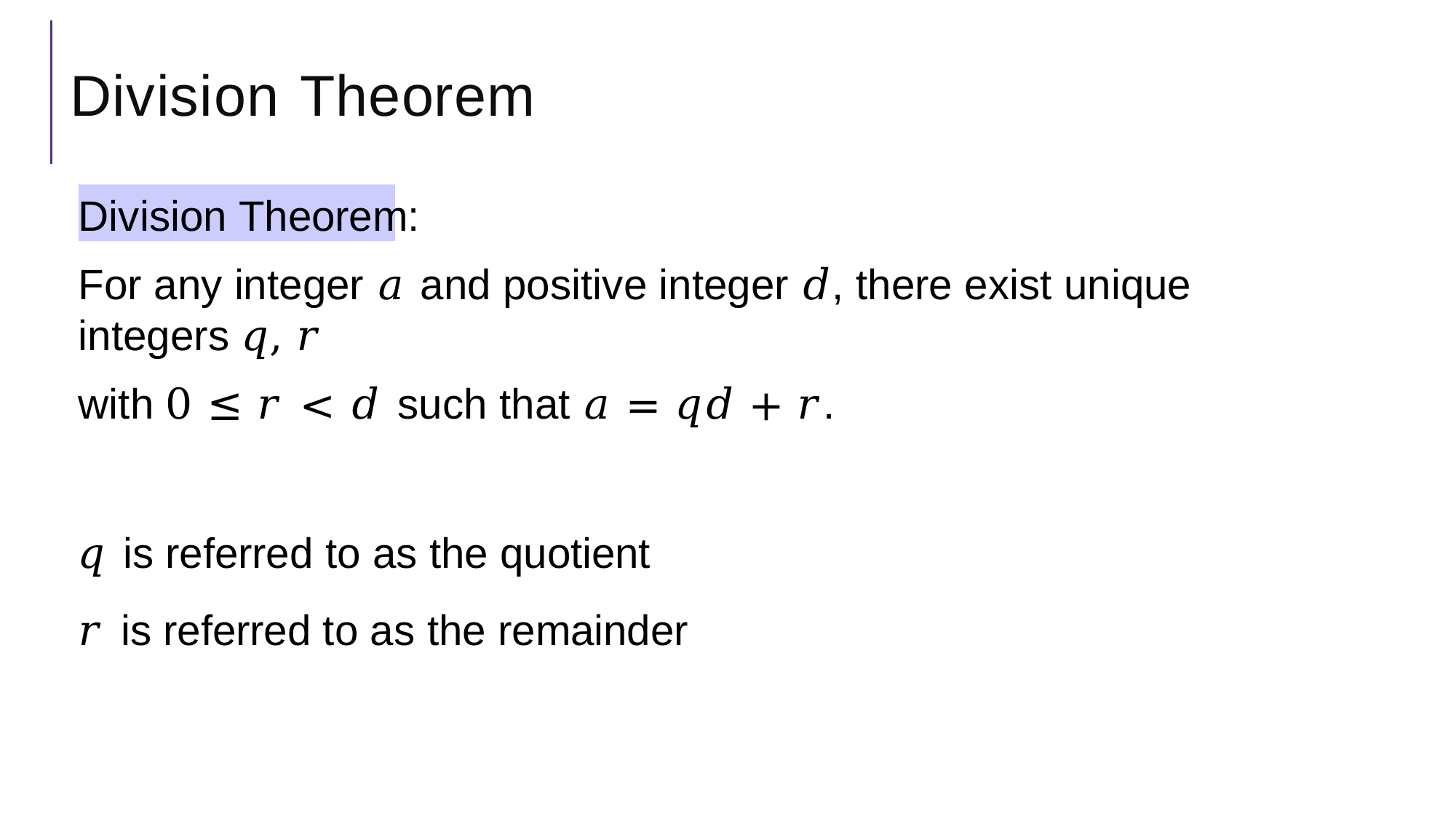

# Division Theorem
Division Theorem:
For any integer 𝑎 and positive integer 𝑑, there exist unique integers 𝑞, 𝑟
with 0 ≤ 𝑟 < 𝑑 such that 𝑎 = 𝑞𝑑 + 𝑟.

𝑞 is referred to as the quotient
𝑟 is referred to as the remainder